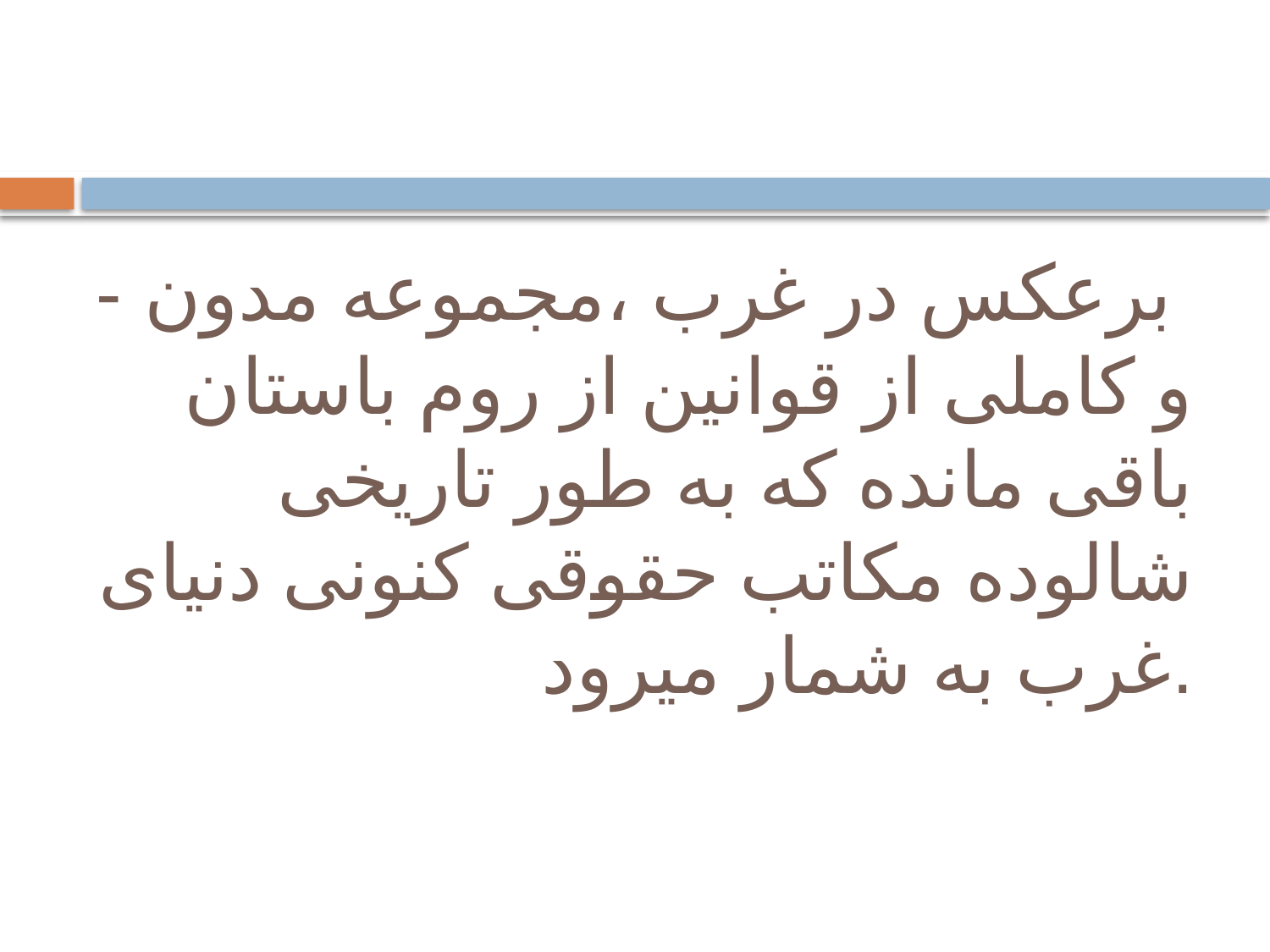

# - برعکس در غرب ،مجموعه مدون و کاملی از قوانین از روم باستان باقی مانده که به طور تاریخی شالوده مکاتب حقوقی کنونی دنیای غرب به شمار میرود.‌